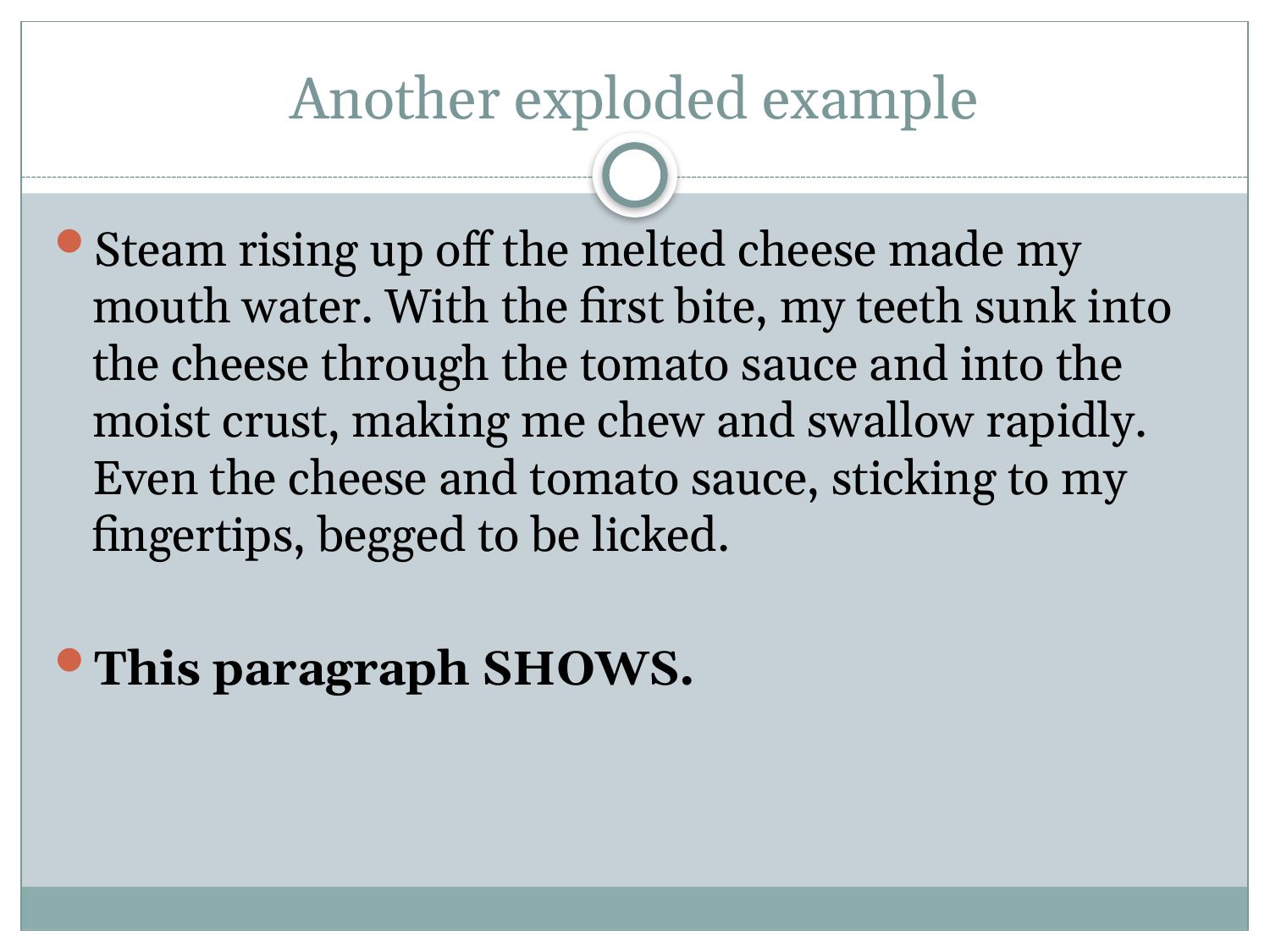

# Another exploded example
Steam rising up off the melted cheese made my mouth water. With the first bite, my teeth sunk into the cheese through the tomato sauce and into the moist crust, making me chew and swallow rapidly. Even the cheese and tomato sauce, sticking to my fingertips, begged to be licked.

This paragraph SHOWS.